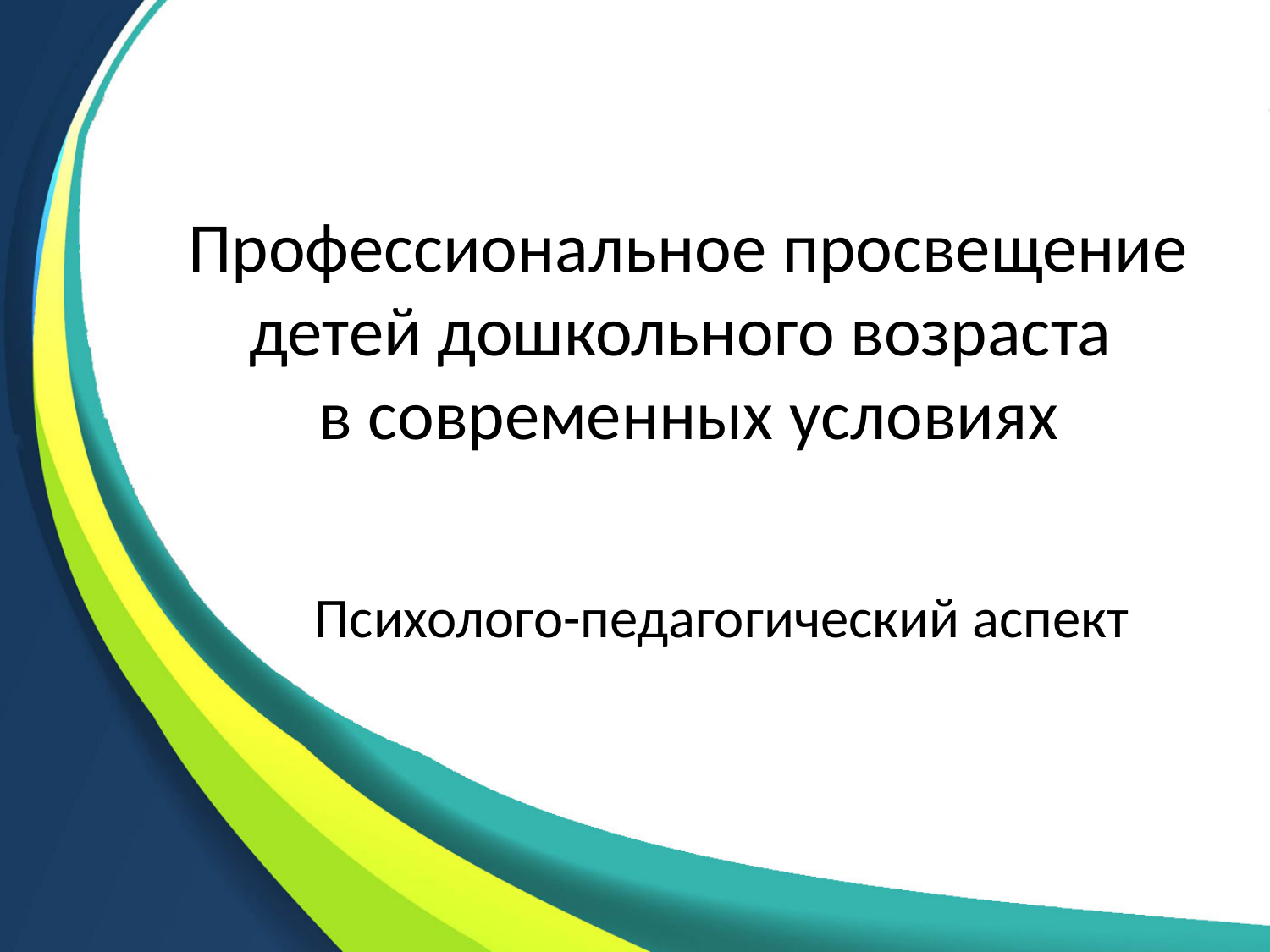

# Профессиональное просвещение детей дошкольного возраста в современных условиях
Психолого-педагогический аспект